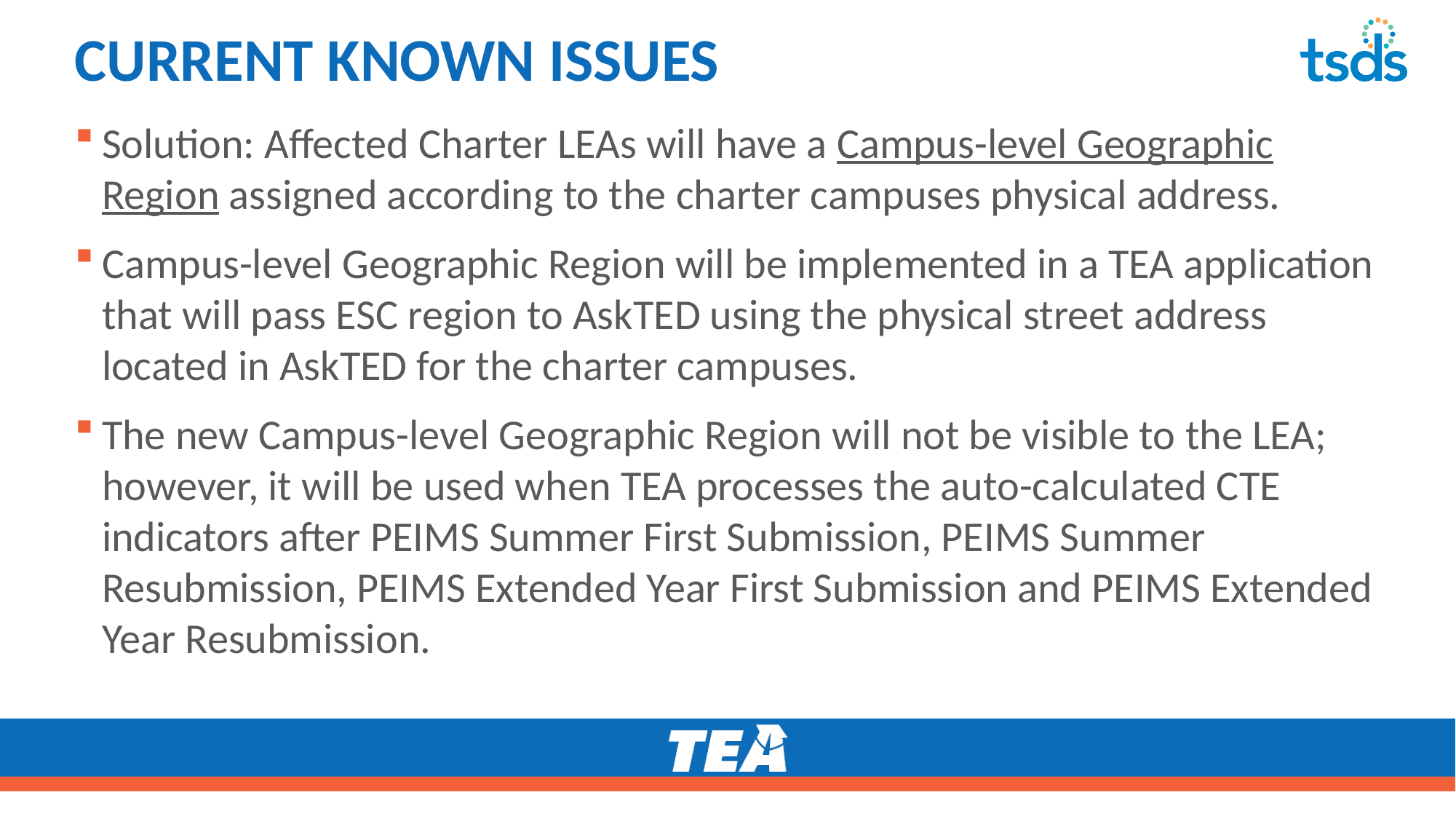

# CURRENT KNOWN ISSUES 2
Solution: Affected Charter LEAs will have a Campus-level Geographic Region assigned according to the charter campuses physical address.
Campus-level Geographic Region will be implemented in a TEA application that will pass ESC region to AskTED using the physical street address located in AskTED for the charter campuses.
The new Campus-level Geographic Region will not be visible to the LEA; however, it will be used when TEA processes the auto-calculated CTE indicators after PEIMS Summer First Submission, PEIMS Summer Resubmission, PEIMS Extended Year First Submission and PEIMS Extended Year Resubmission.